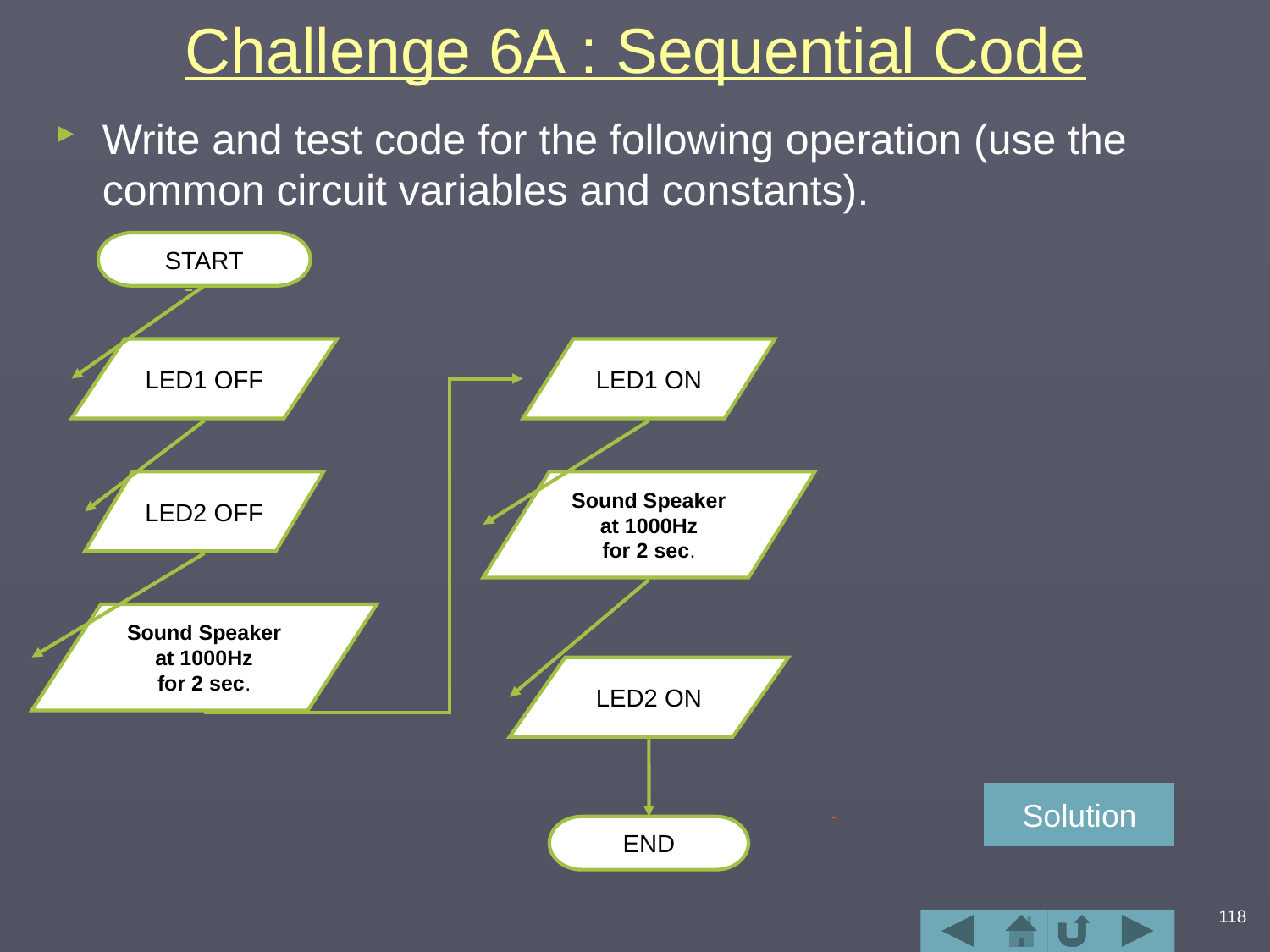

# Challenge 6A : Sequential Code
Write and test code for the following operation (use the common circuit variables and constants).

START

LED1 OFF
LED1 ON
LED2 OFF
Sound Speaker
at 1000Hz
for 2 sec.
Sound Speaker
at 1000Hz
for 2 sec.
LED2 ON
END
Solution

118